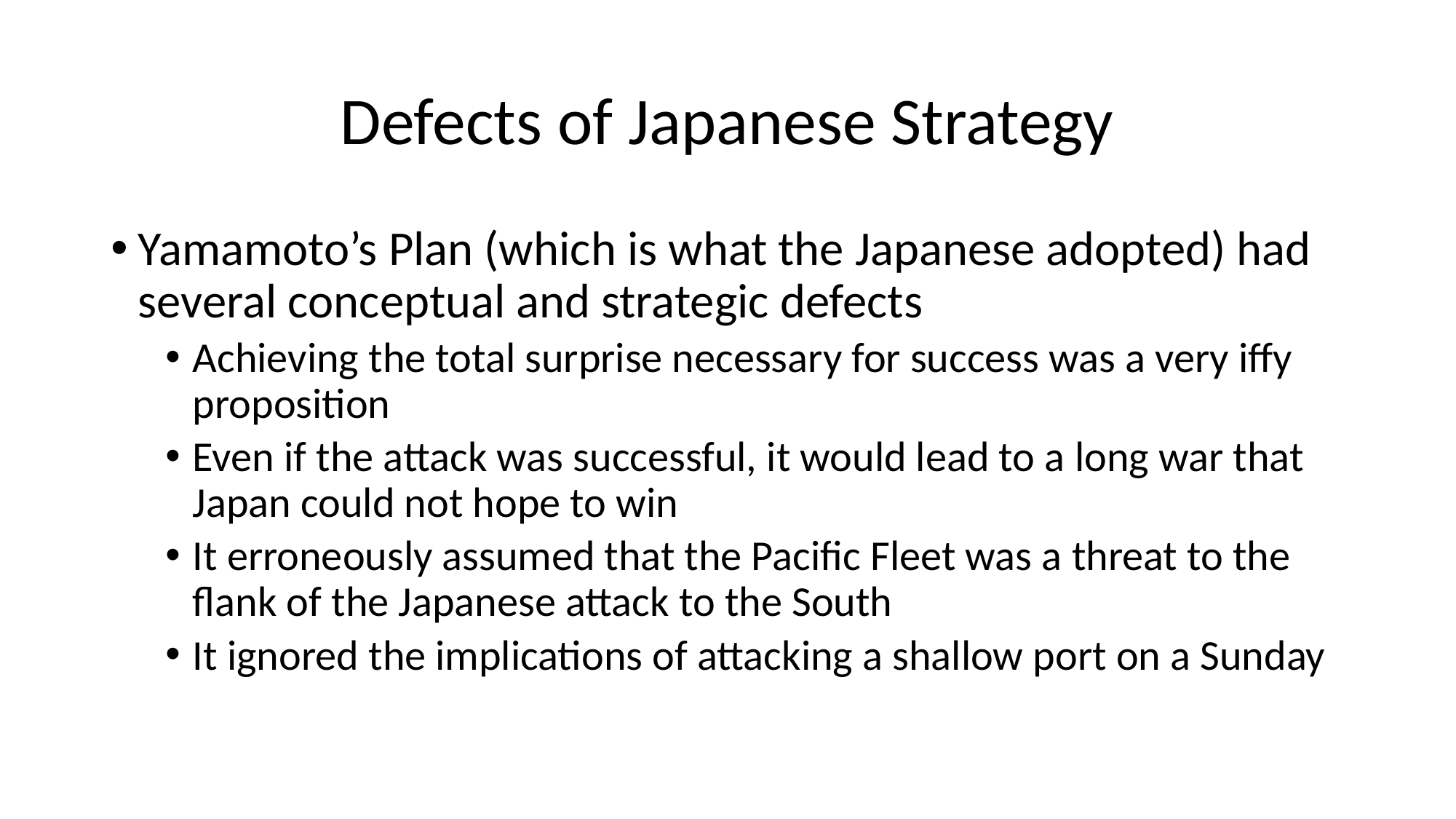

# Defects of Japanese Strategy
Yamamoto’s Plan (which is what the Japanese adopted) had several conceptual and strategic defects
Achieving the total surprise necessary for success was a very iffy proposition
Even if the attack was successful, it would lead to a long war that Japan could not hope to win
It erroneously assumed that the Pacific Fleet was a threat to the flank of the Japanese attack to the South
It ignored the implications of attacking a shallow port on a Sunday